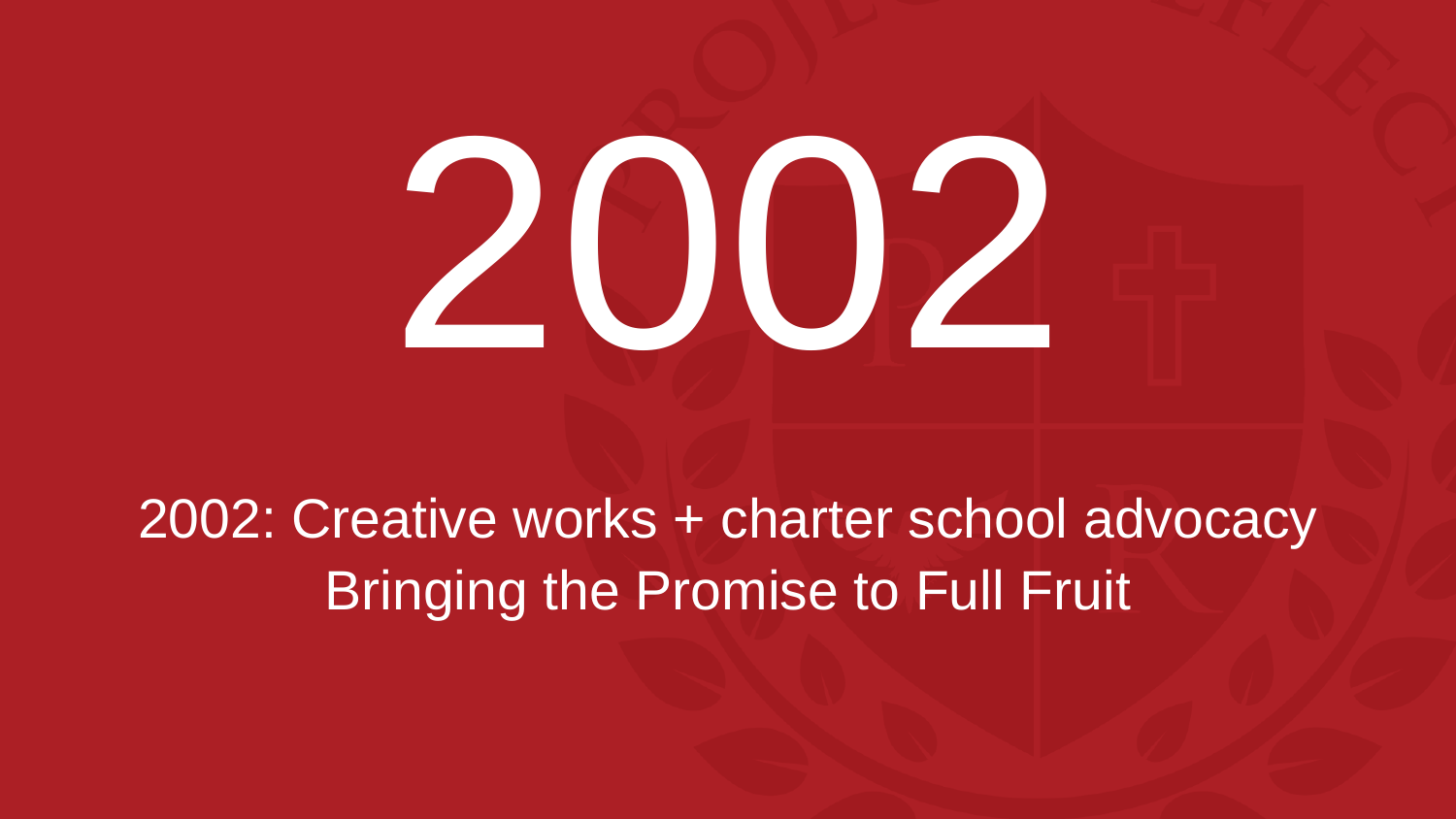

# 2002

2002: Creative works + charter school advocacy
Bringing the Promise to Full Fruit